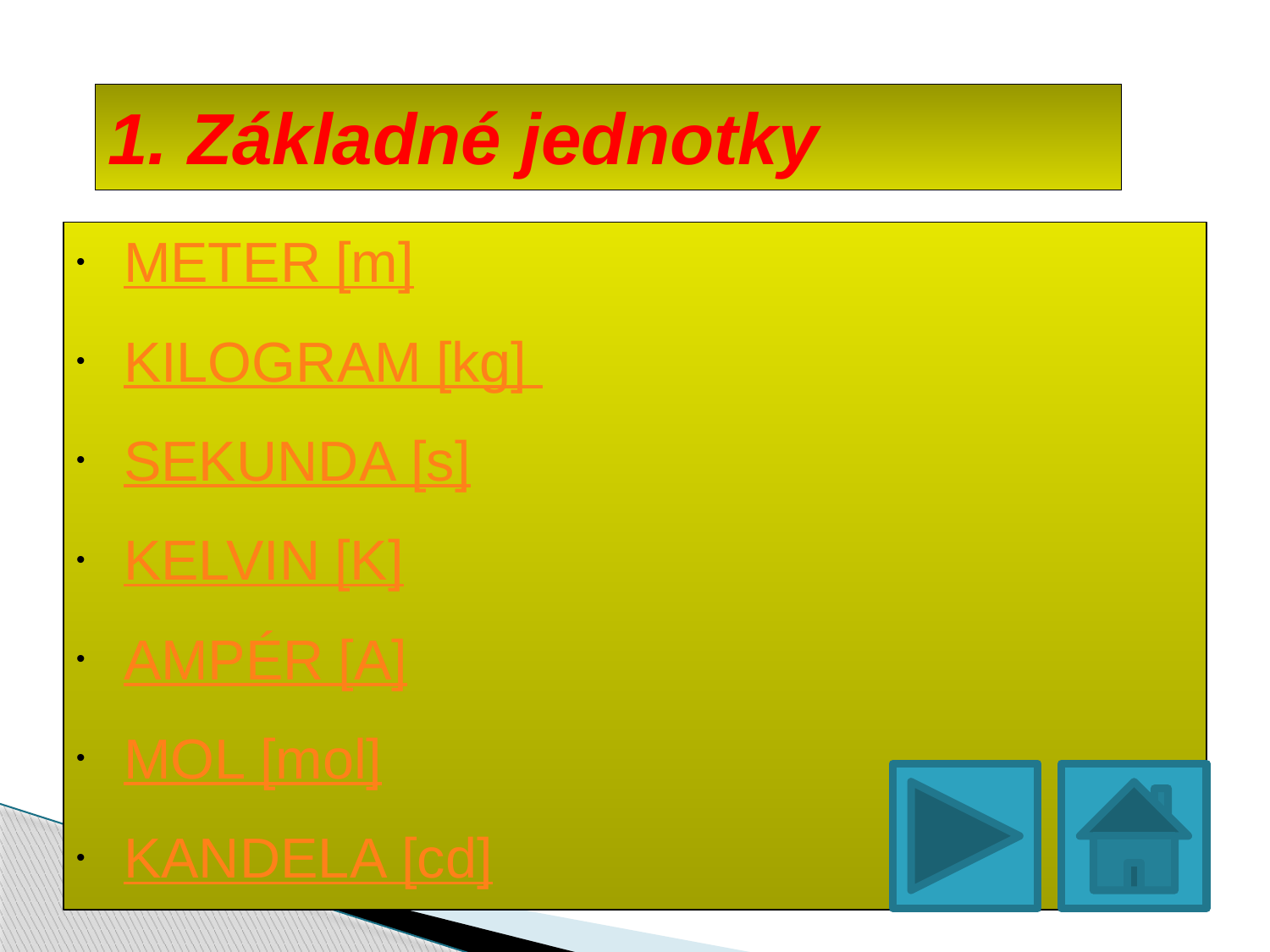

# 1. Základné jednotky
METER [m]
KILOGRAM [kg]
SEKUNDA [s]
KELVIN [K]
AMPÉR [A]
MOL [mol]
KANDELA [cd]